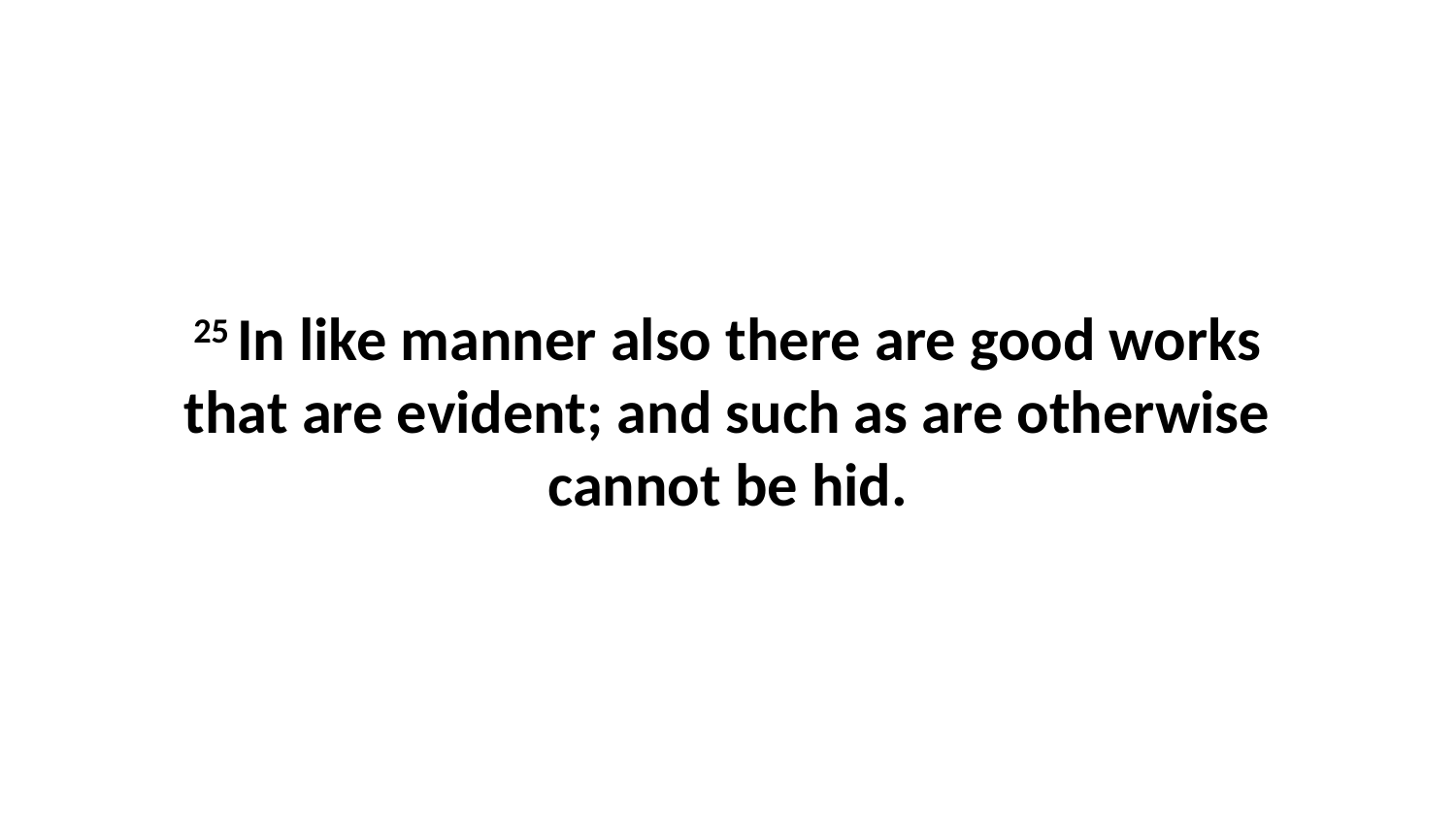

25 In like manner also there are good works that are evident; and such as are otherwise cannot be hid.